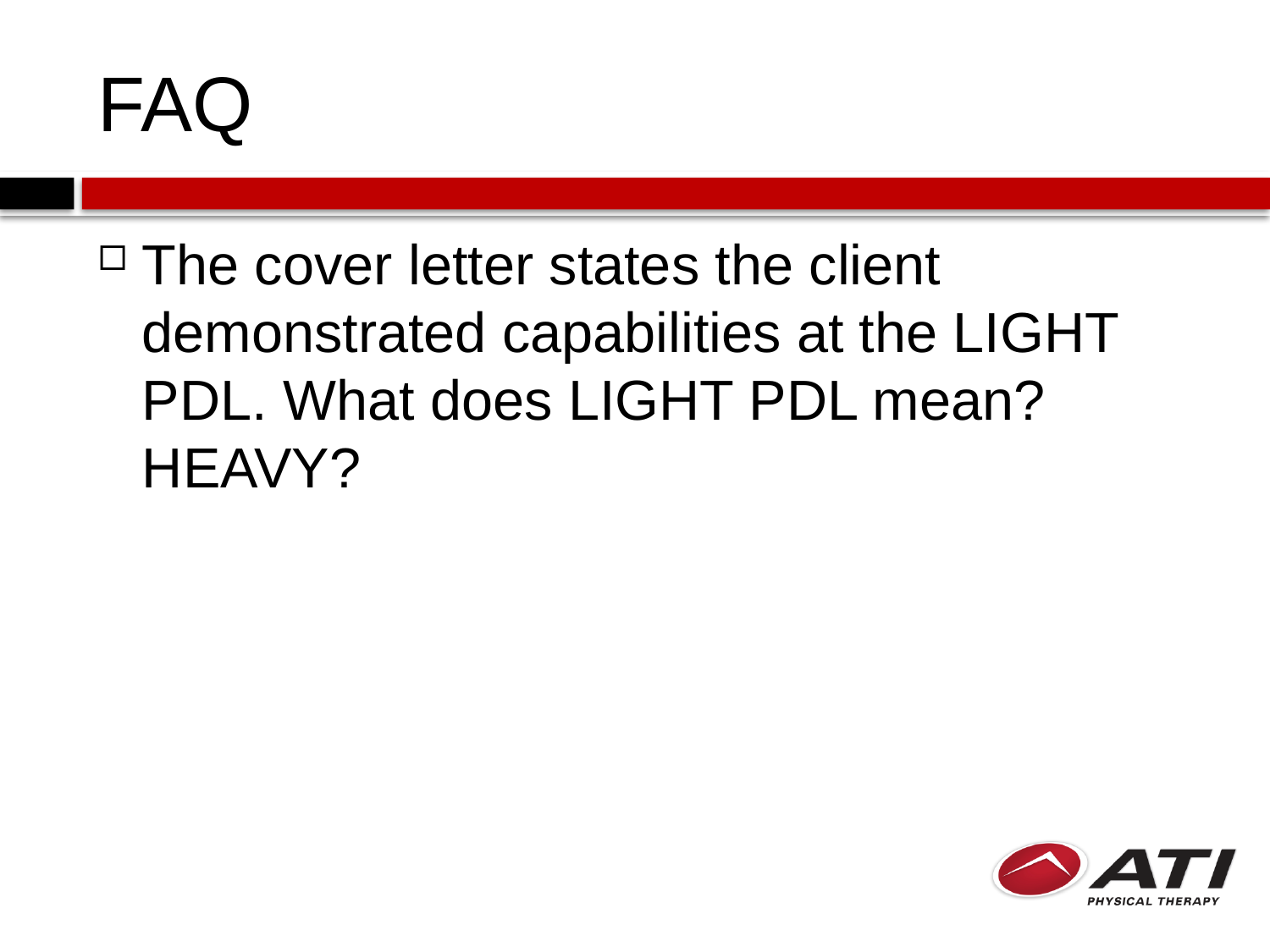

# FAQ
The cover letter states the client demonstrated capabilities at the LIGHT PDL. What does LIGHT PDL mean?  HEAVY?